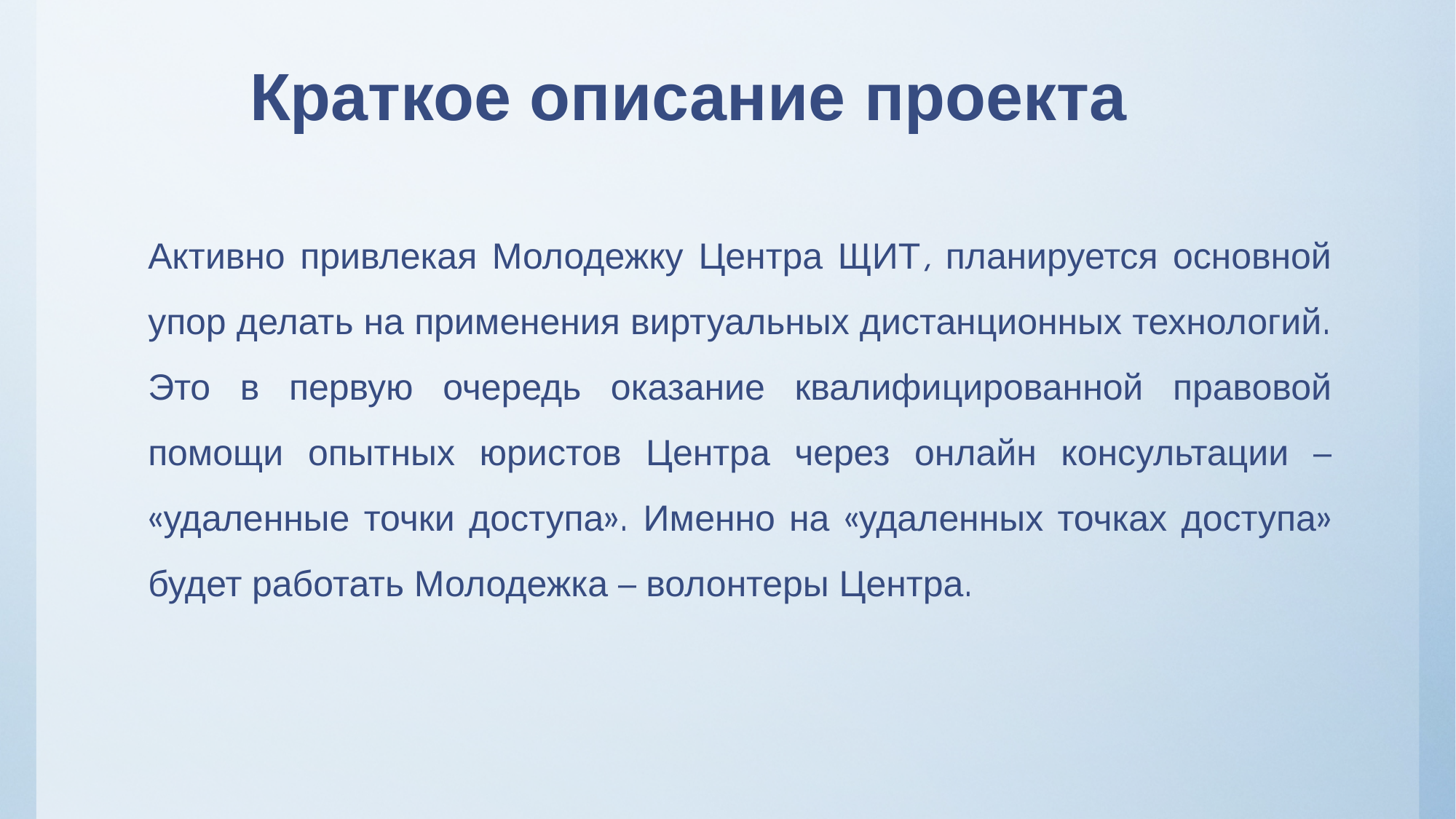

# Краткое описание проекта
Активно привлекая Молодежку Центра ЩИТ, планируется основной упор делать на применения виртуальных дистанционных технологий. Это в первую очередь оказание квалифицированной правовой помощи опытных юристов Центра через онлайн консультации – «удаленные точки доступа». Именно на «удаленных точках доступа» будет работать Молодежка – волонтеры Центра.